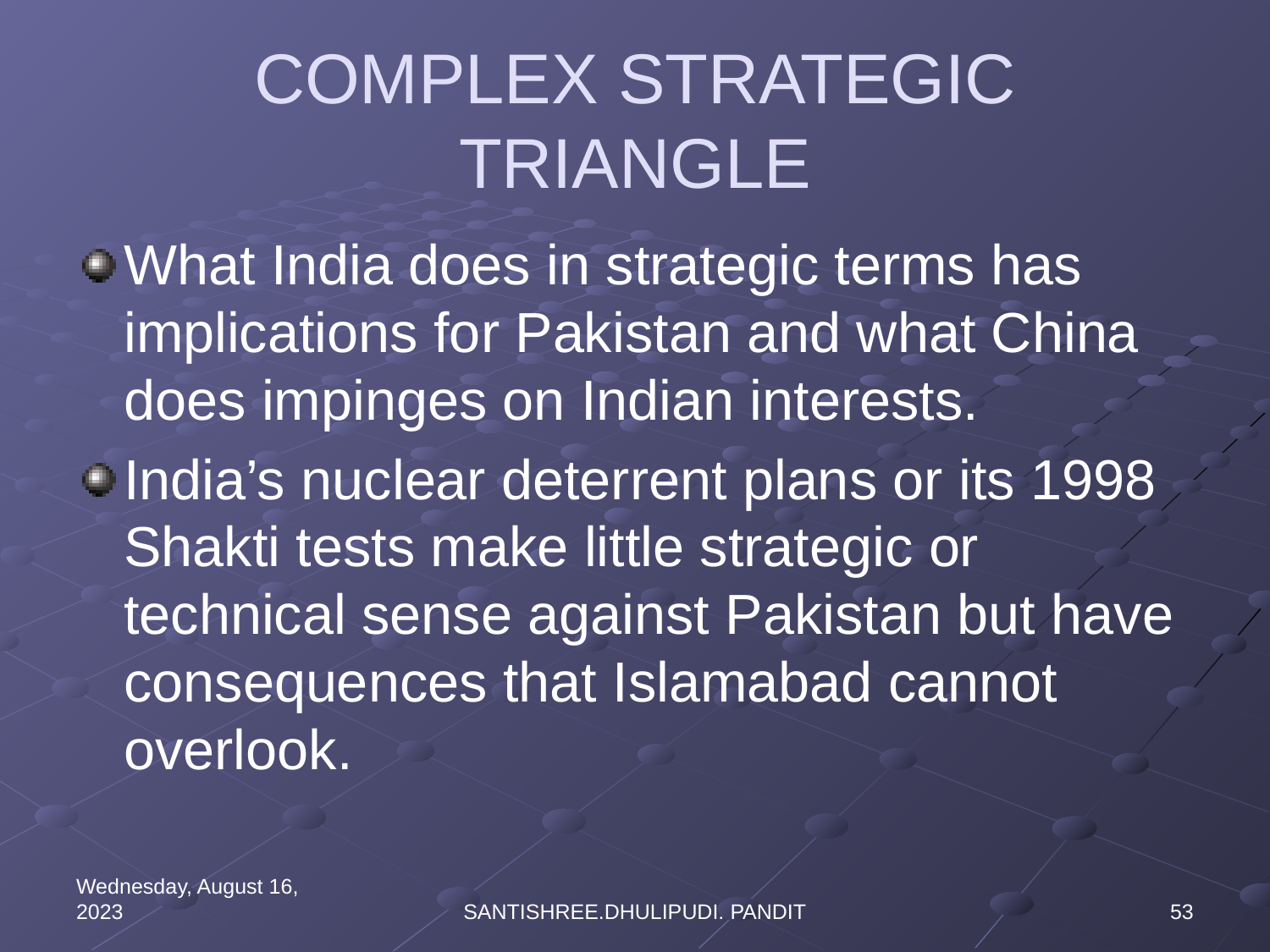

# COMPLEX STRATEGIC TRIANGLE
What India does in strategic terms has implications for Pakistan and what China does impinges on Indian interests.
India’s nuclear deterrent plans or its 1998 Shakti tests make little strategic or technical sense against Pakistan but have consequences that Islamabad cannot overlook.
Wednesday, August 16, 2023
SANTISHREE.DHULIPUDI. PANDIT
53